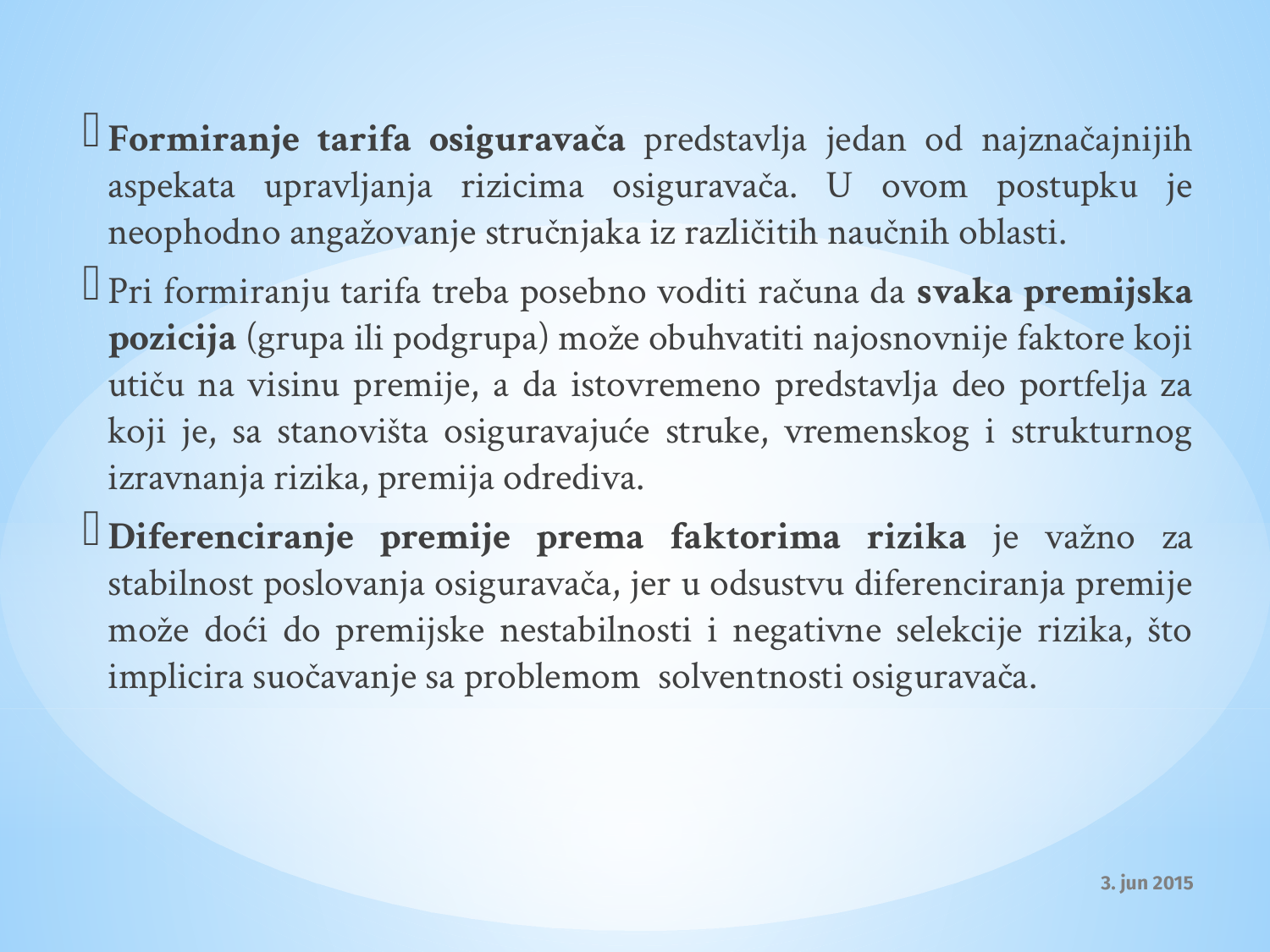

Formiranje tarifa osiguravača predstavlja jedan od najznačajnijih aspekata upravljanja rizicima osiguravača. U ovom postupku je neophodno angažovanje stručnjaka iz različitih naučnih oblasti.
Pri formiranju tarifa treba posebno voditi računa da svaka premijska pozicija (grupa ili podgrupa) može obuhvatiti najosnovnije faktore koji utiču na visinu premije, a da istovremeno predstavlja deo portfelja za koji je, sa stanovišta osiguravajuće struke, vremenskog i strukturnog izravnanja rizika, premija odrediva.
Diferenciranje premije prema faktorima rizika je važno za stabilnost poslovanja osiguravača, jer u odsustvu diferenciranja premije može doći do premijske nestabilnosti i negativne selekcije rizika, što implicira suočavanje sa problemom  solventnosti osiguravača.

3. jun 2015